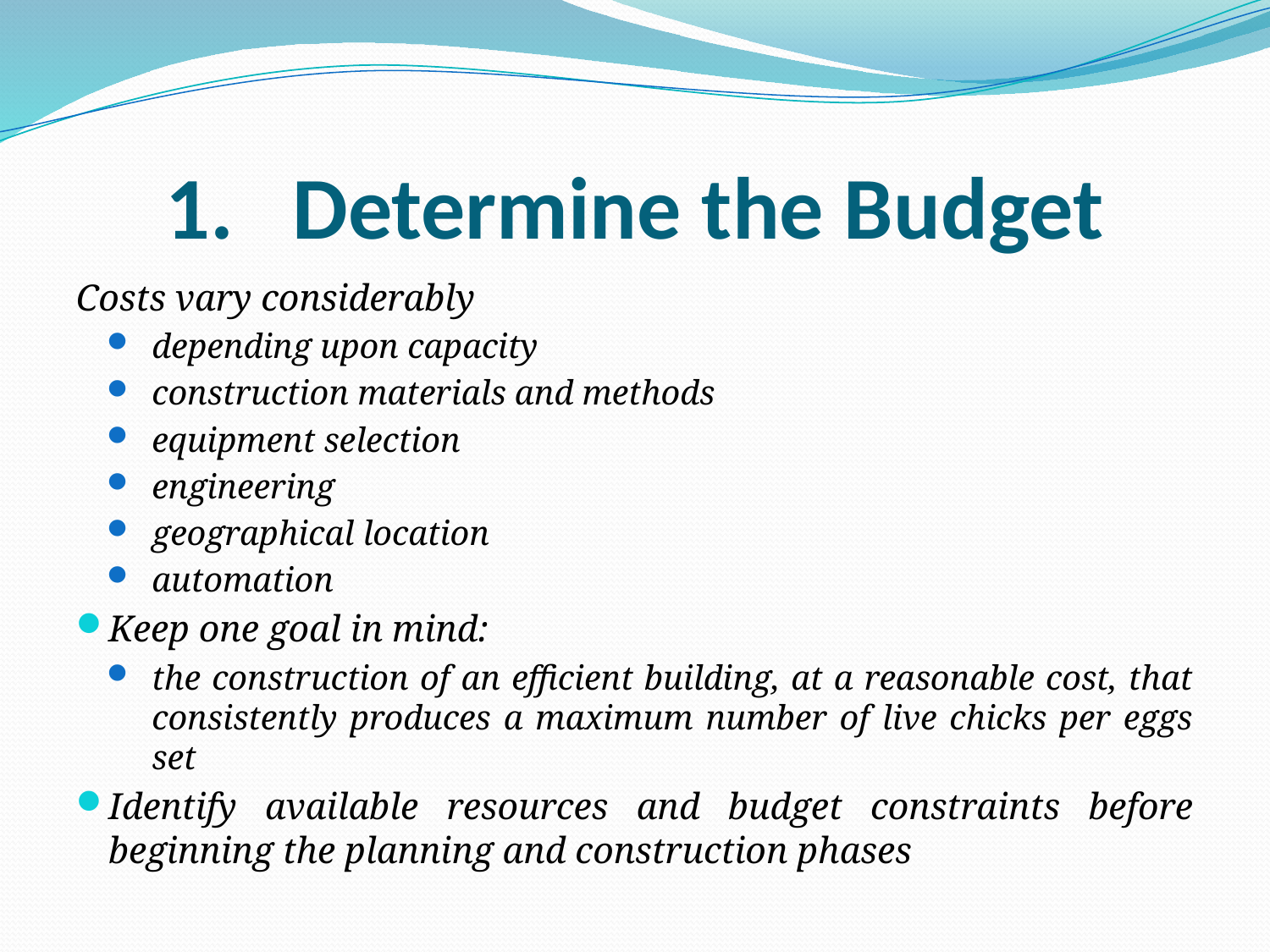

# 1.	Determine the Budget
Costs vary considerably
depending upon capacity
construction materials and methods
equipment selection
engineering
geographical location
automation
Keep one goal in mind:
the construction of an efficient building, at a reasonable cost, that consistently produces a maximum number of live chicks per eggs set
Identify available resources and budget constraints before beginning the planning and construction phases